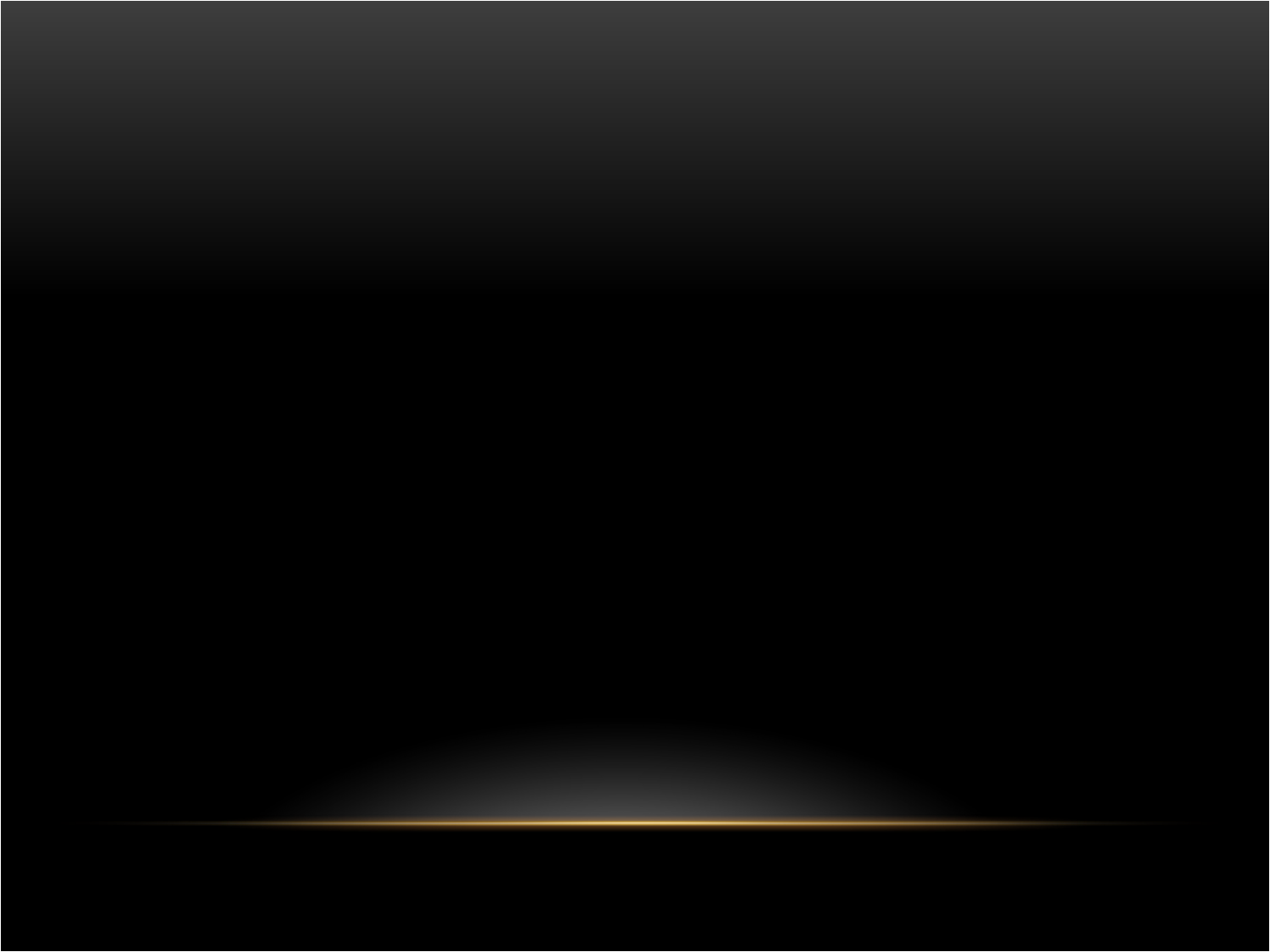

C'est quoi, une cigarette ?
C'est quoi une "légère"?